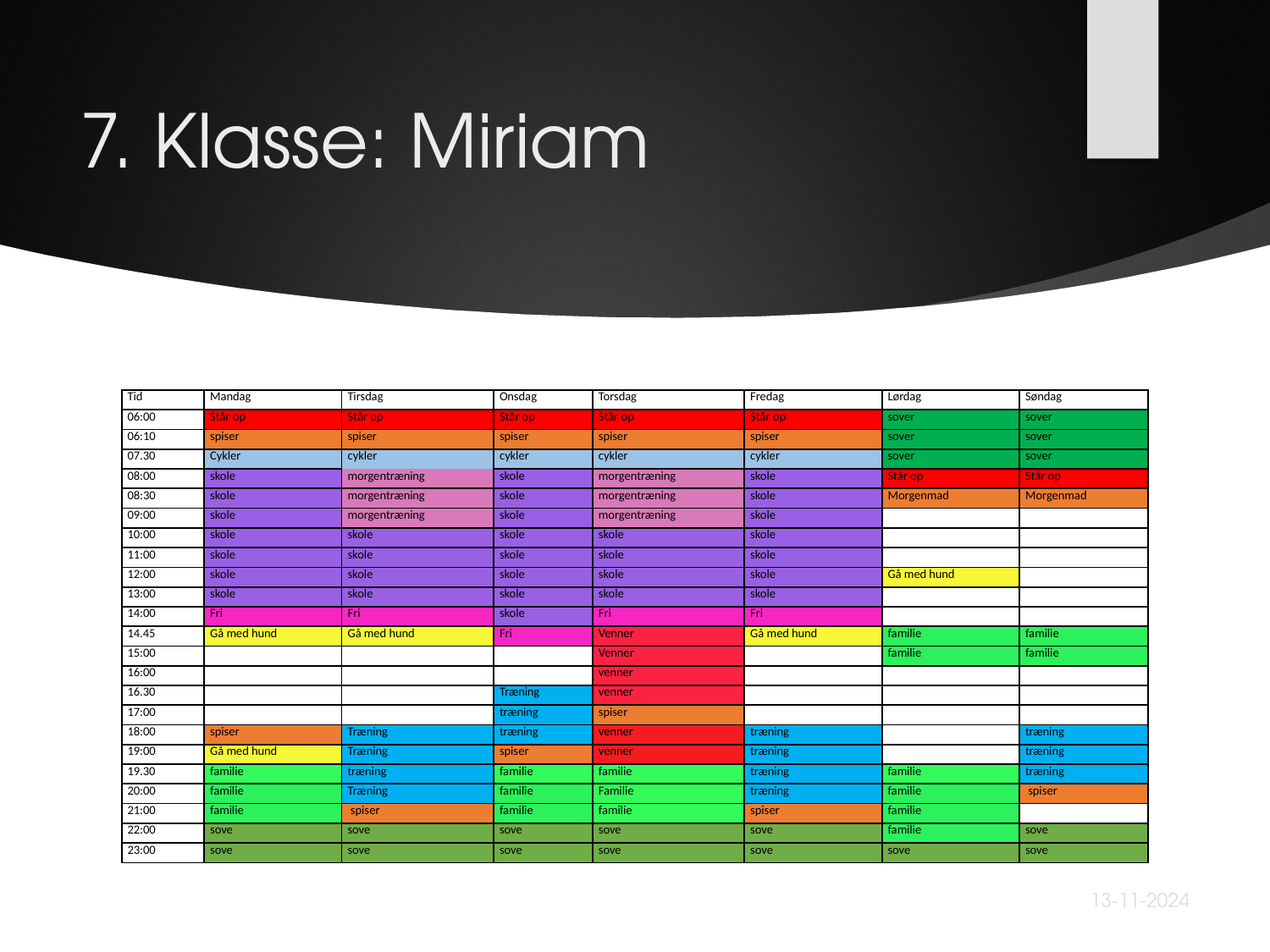

# 7. Klasse: Miriam

| Tid | Mandag | Tirsdag | Onsdag | Torsdag | Fredag | Lørdag | Søndag |
| --- | --- | --- | --- | --- | --- | --- | --- |
| 06:00 | Står op | Står op | Står op | Står op | Står op | sover | sover |
| 06:10 | spiser | spiser | spiser | spiser | spiser | sover | sover |
| 07.30 | Cykler | cykler | cykler | cykler | cykler | sover | sover |
| 08:00 | skole | morgentræning | skole | morgentræning | skole | Står op | Står op |
| 08:30 | skole | morgentræning | skole | morgentræning | skole | Morgenmad | Morgenmad |
| 09:00 | skole | morgentræning | skole | morgentræning | skole |  |  |
| 10:00 | skole | skole | skole | skole | skole |  |  |
| 11:00 | skole | skole | skole | skole | skole |  |  |
| 12:00 | skole | skole | skole | skole | skole | Gå med hund |  |
| 13:00 | skole | skole | skole | skole | skole |  |  |
| 14:00 | Fri | Fri | skole | Fri | Fri |  |  |
| 14.45 | Gå med hund | Gå med hund | Fri | Venner | Gå med hund | familie | familie |
| 15:00 |  |  |  | Venner |  | familie | familie |
| 16:00 |  |  |  | venner |  |  |  |
| 16.30 |  |  | Træning | venner |  |  |  |
| 17:00 |  |  | træning | spiser |  |  |  |
| 18:00 | spiser | Træning | træning | venner | træning |  | træning |
| 19:00 | Gå med hund | Træning | spiser | venner | træning |  | træning |
| 19.30 | familie | træning | familie | familie | træning | familie | træning |
| 20:00 | familie | Træning | familie | Familie | træning | familie | spiser |
| 21:00 | familie | spiser | familie | familie | spiser | familie |  |
| 22:00 | sove | sove | sove | sove | sove | familie | sove |
| 23:00 | sove | sove | sove | sove | sove | sove | sove |
13-11-2024